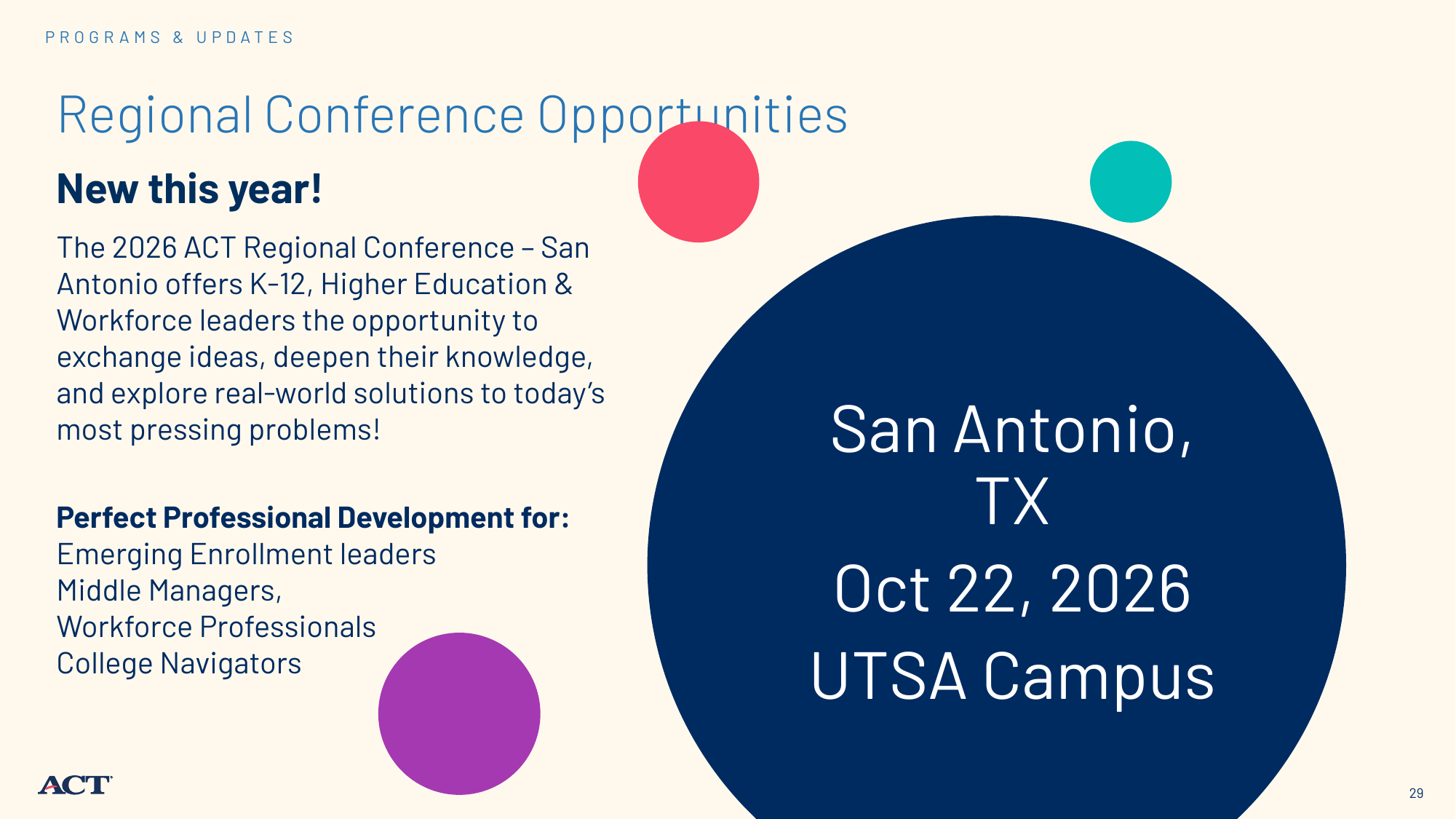

PROGRAMS & UPDATES
# Regional Conference Opportunities

New this year!
The 2026 ACT Regional Conference – San Antonio offers K-12, Higher Education & Workforce leaders the opportunity to exchange ideas, deepen their knowledge, and explore real-world solutions to today’s most pressing problems!

Perfect Professional Development for:
Emerging Enrollment leaders
Middle Managers,
Workforce Professionals
College Navigators

San Antonio, TX
Oct 22, 2026
UTSA Campus